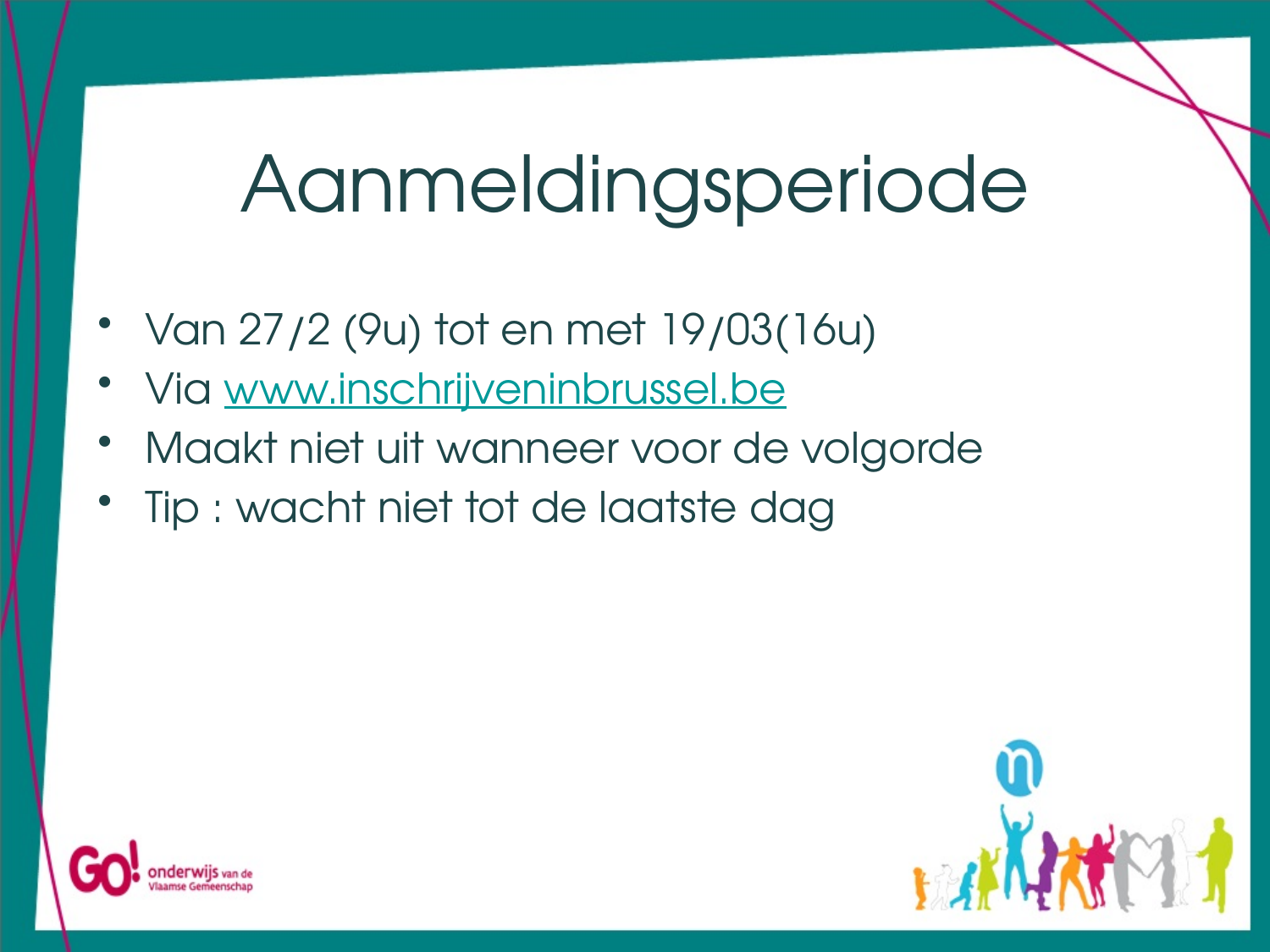

# Aanmeldingsperiode
Van 27/2 (9u) tot en met 19/03(16u)
Via www.inschrijveninbrussel.be
Maakt niet uit wanneer voor de volgorde
Tip : wacht niet tot de laatste dag